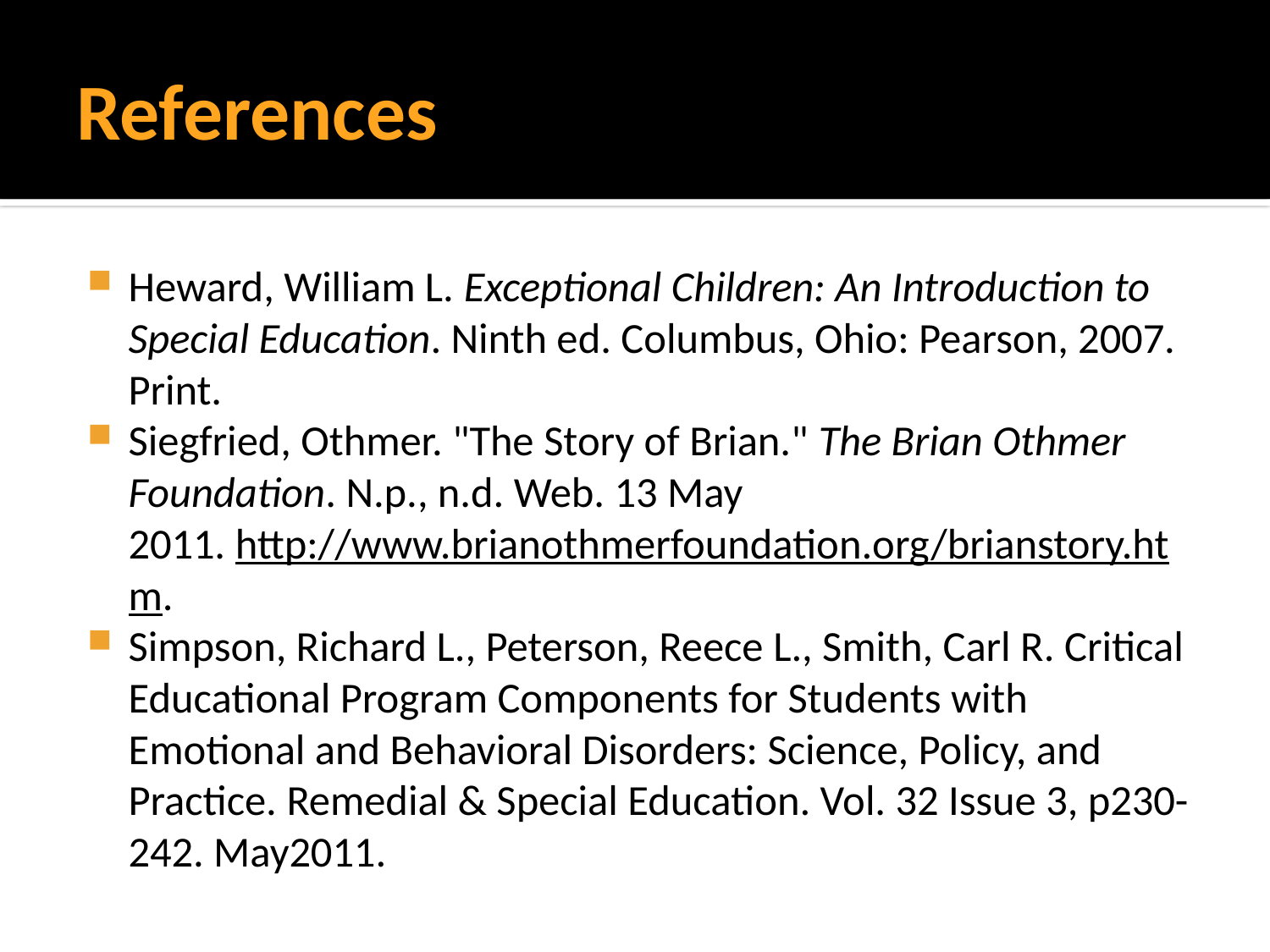

# References
Heward, William L. Exceptional Children: An Introduction to Special Education. Ninth ed. Columbus, Ohio: Pearson, 2007. Print.
Siegfried, Othmer. "The Story of Brian." The Brian Othmer Foundation. N.p., n.d. Web. 13 May 2011. http://www.brianothmerfoundation.org/brianstory.htm.
Simpson, Richard L., Peterson, Reece L., Smith, Carl R. Critical Educational Program Components for Students with Emotional and Behavioral Disorders: Science, Policy, and Practice. Remedial & Special Education. Vol. 32 Issue 3, p230-242. May2011.